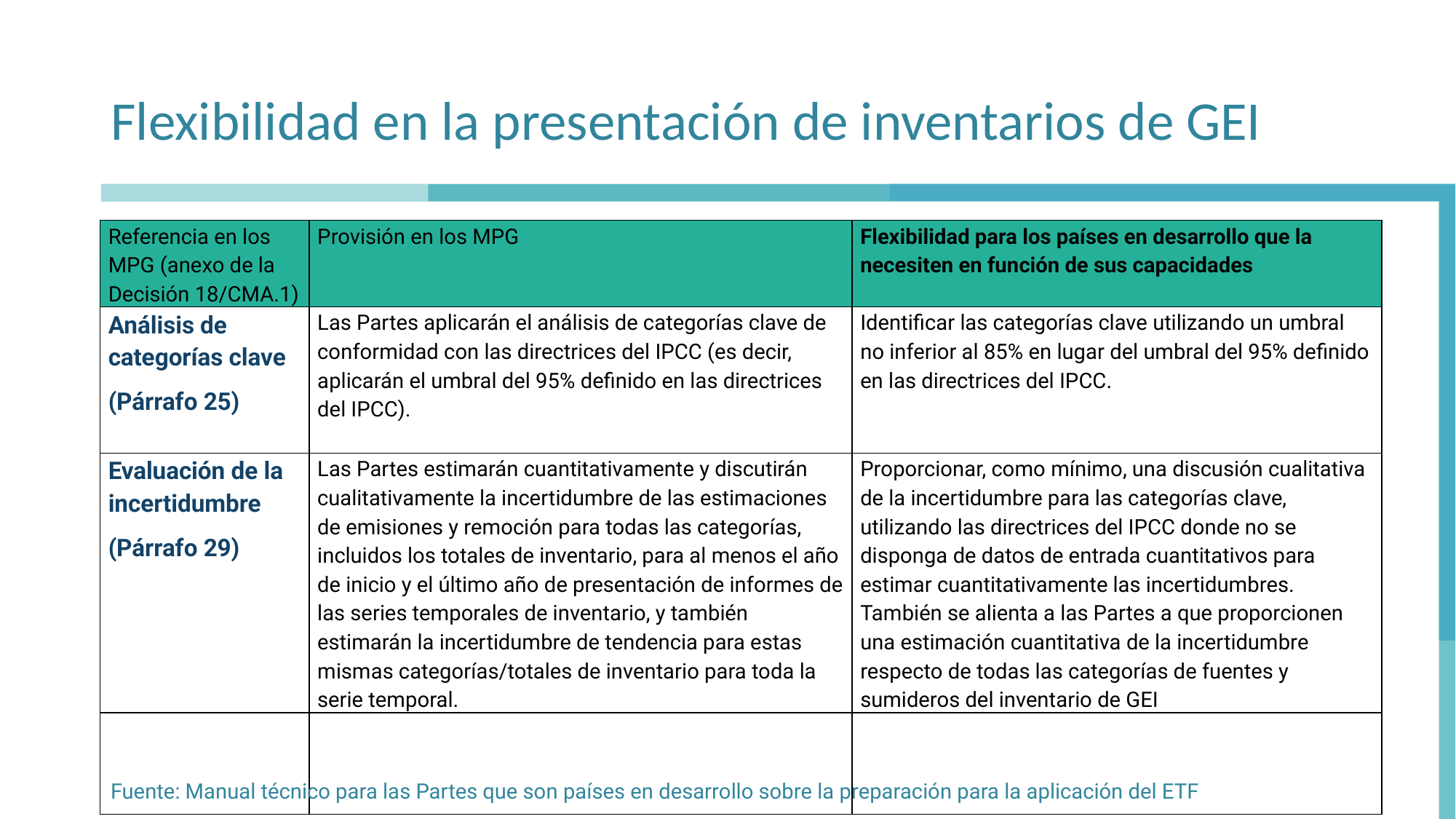

# Flexibilidad en la presentación de inventarios de GEI
| Referencia en los MPG (anexo de la Decisión 18/CMA.1) | Provisión en los MPG | Flexibilidad para los países en desarrollo que la necesiten en función de sus capacidades |
| --- | --- | --- |
| Análisis de categorías clave (Párrafo 25) | Las Partes aplicarán el análisis de categorías clave de conformidad con las directrices del IPCC (es decir, aplicarán el umbral del 95% definido en las directrices del IPCC). | Identificar las categorías clave utilizando un umbral no inferior al 85% en lugar del umbral del 95% definido en las directrices del IPCC. |
| Evaluación de la incertidumbre (Párrafo 29) | Las Partes estimarán cuantitativamente y discutirán cualitativamente la incertidumbre de las estimaciones de emisiones y remoción para todas las categorías, incluidos los totales de inventario, para al menos el año de inicio y el último año de presentación de informes de las series temporales de inventario, y también estimarán la incertidumbre de tendencia para estas mismas categorías/totales de inventario para toda la serie temporal. | Proporcionar, como mínimo, una discusión cualitativa de la incertidumbre para las categorías clave, utilizando las directrices del IPCC donde no se disponga de datos de entrada cuantitativos para estimar cuantitativamente las incertidumbres. También se alienta a las Partes a que proporcionen una estimación cuantitativa de la incertidumbre respecto de todas las categorías de fuentes y sumideros del inventario de GEI |
|  |  |  |
Fuente: Manual técnico para las Partes que son países en desarrollo sobre la preparación para la aplicación del ETF